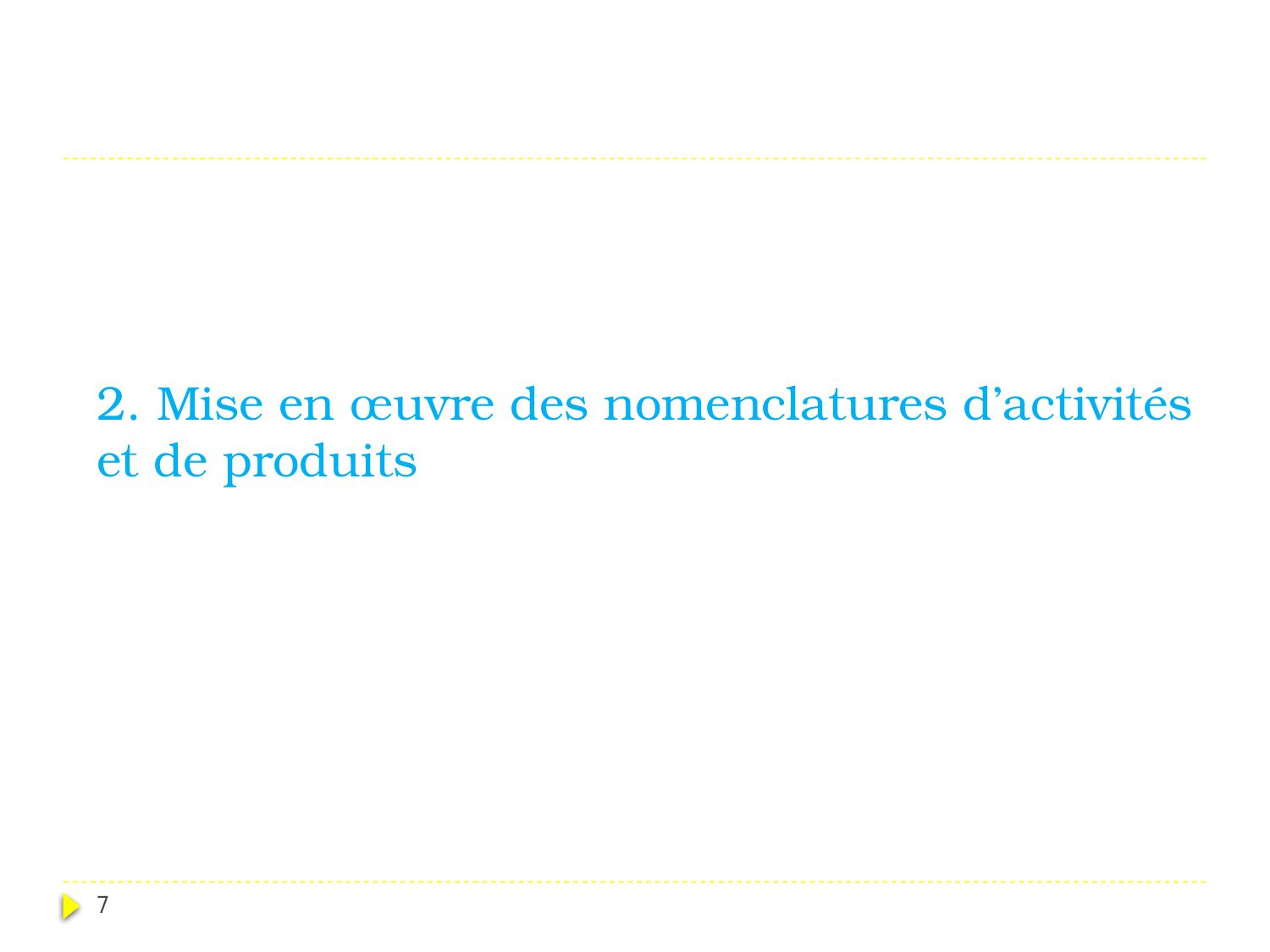

# 2. Mise en œuvre des nomenclatures d’activités et de produits
7